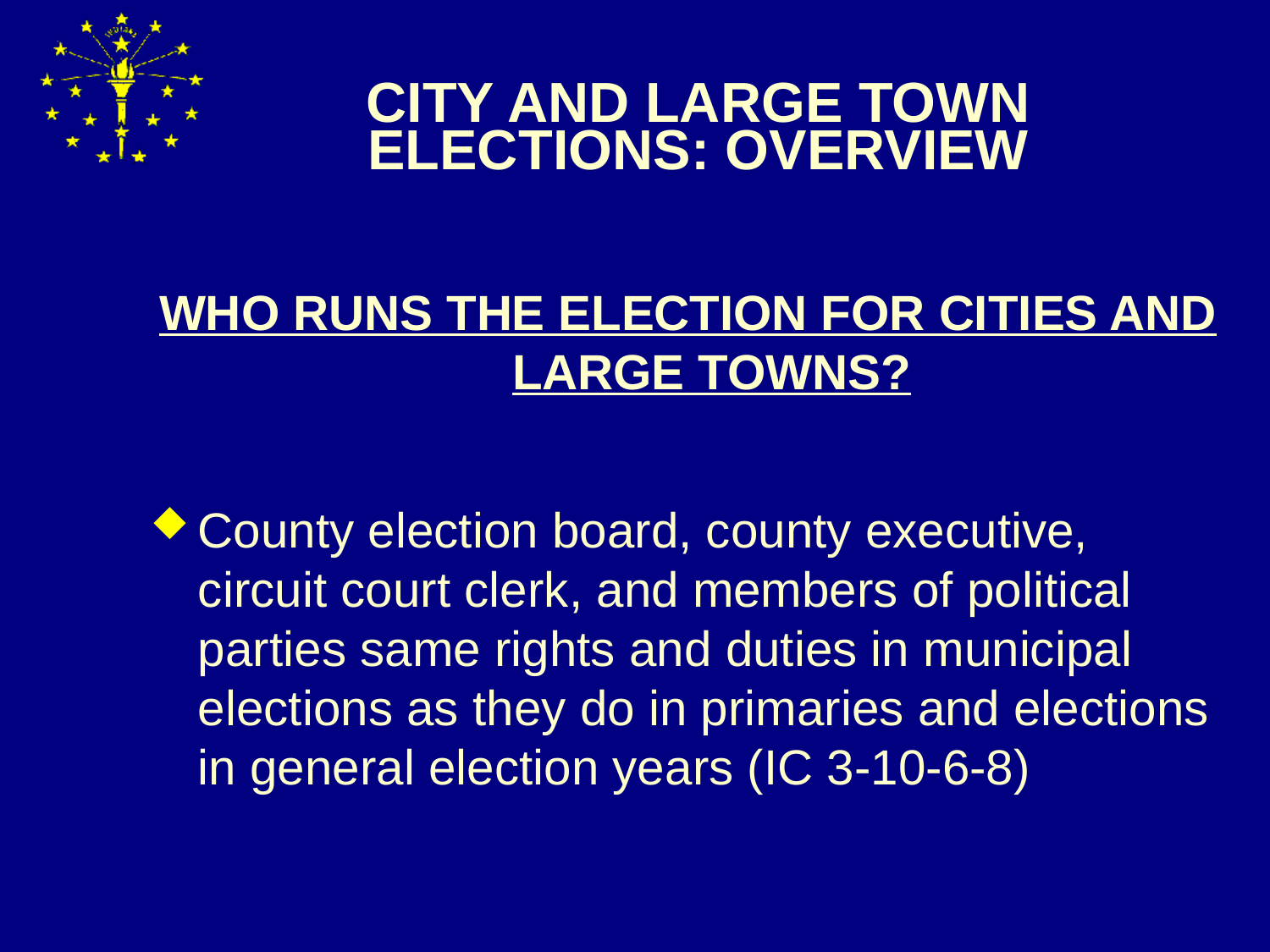

# CITY AND LARGE TOWN ELECTIONS: OVERVIEW
WHO RUNS THE ELECTION FOR CITIES AND LARGE TOWNS?

County election board, county executive, circuit court clerk, and members of political parties same rights and duties in municipal elections as they do in primaries and elections in general election years (IC 3-10-6-8)